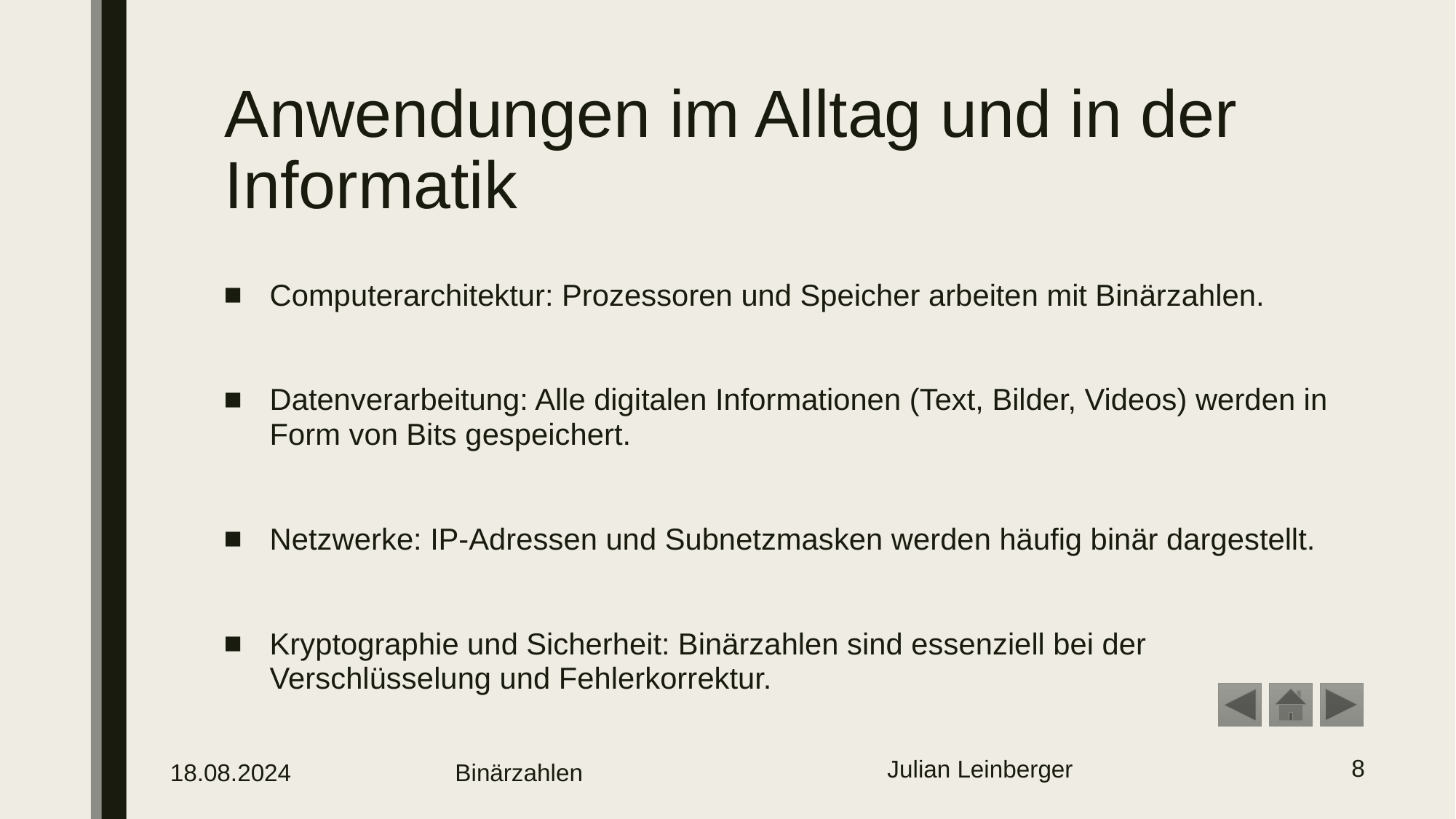

# Anwendungen im Alltag und in der Informatik
Computerarchitektur: Prozessoren und Speicher arbeiten mit Binärzahlen.

Datenverarbeitung: Alle digitalen Informationen (Text, Bilder, Videos) werden in Form von Bits gespeichert.

Netzwerke: IP-Adressen und Subnetzmasken werden häufig binär dargestellt.

Kryptographie und Sicherheit: Binärzahlen sind essenziell bei der Verschlüsselung und Fehlerkorrektur.